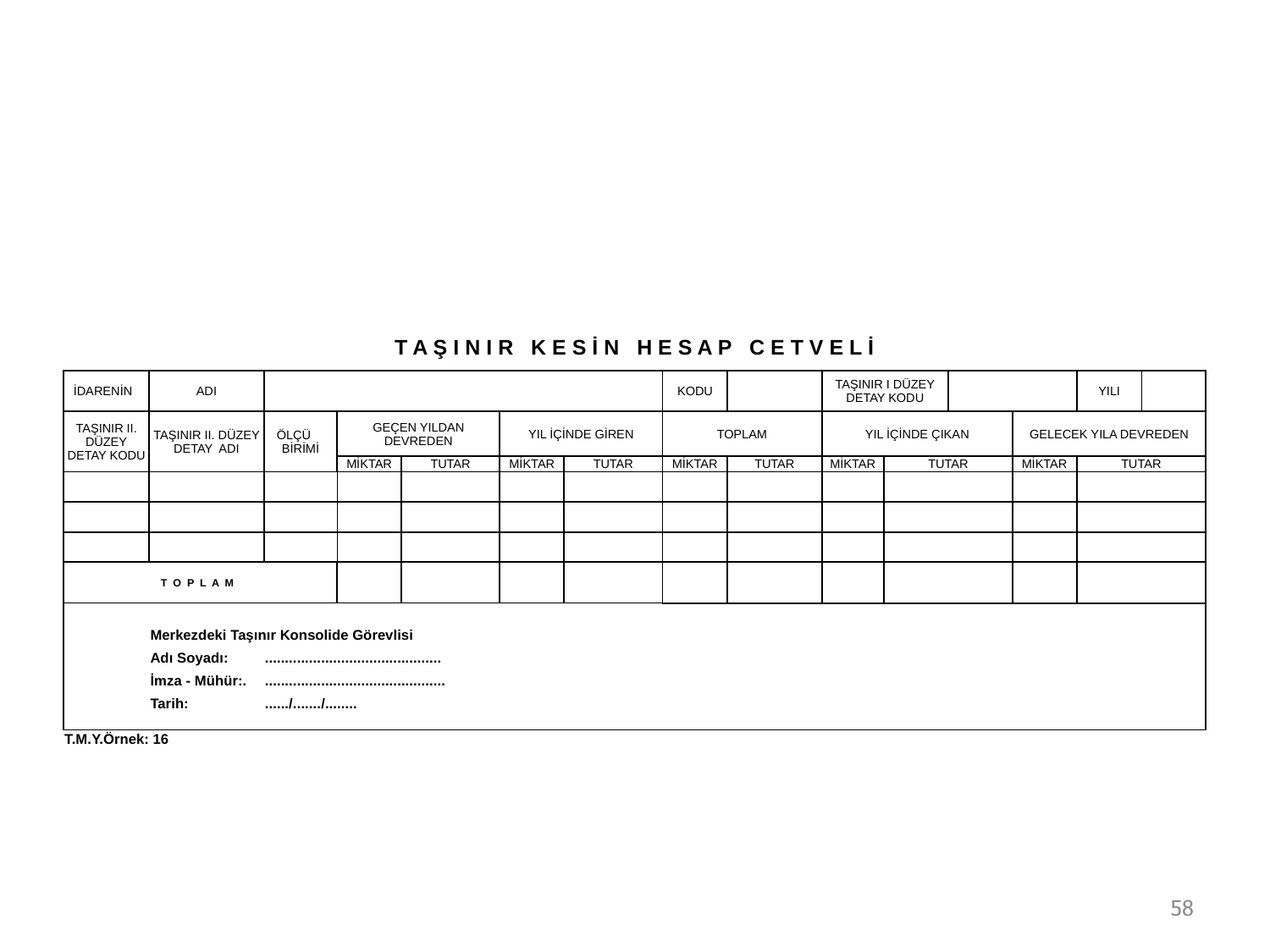

| T A Ş I N I R K E S İ N H E S A P C E T V E L İ |  |  |  |  |  |  |  |  |  |  |  |  |  |  |  |  |  |
| --- | --- | --- | --- | --- | --- | --- | --- | --- | --- | --- | --- | --- | --- | --- | --- | --- | --- |
| İDARENİN | ADI |  |  |  |  |  |  |  | KODU |  |  | TAŞINIR I DÜZEY DETAY KODU |  |  |  | YILI |  |
| TAŞINIR II. DÜZEY DETAY KODU | TAŞINIR II. DÜZEY DETAY ADI | ÖLÇÜ BİRİMİ | GEÇEN YILDAN DEVREDEN |  |  | YIL İÇİNDE GİREN |  |  | TOPLAM |  |  | YIL İÇİNDE ÇIKAN |  |  | GELECEK YILA DEVREDEN |  |  |
|  |  |  | MİKTAR | TUTAR |  | MİKTAR | TUTAR |  | MİKTAR | TUTAR |  | MİKTAR | TUTAR |  | MİKTAR | TUTAR |  |
|  |  |  |  |  |  |  |  |  |  |  |  |  |  |  |  |  |  |
|  |  |  |  |  |  |  |  |  |  |  |  |  |  |  |  |  |  |
|  |  |  |  |  |  |  |  |  |  |  |  |  |  |  |  |  |  |
| T O P L A M |  |  |  |  |  |  |  |  |  |  |  |  |  |  |  |  |  |
|  |  |  |  |  |  |  |  |  |  |  |  |  |  |  |  |  |  |
|  | Merkezdeki Taşınır Konsolide Görevlisi |  |  |  |  |  |  |  |  |  |  |  |  |  |  |  |  |
|  | Adı Soyadı: | ............................................ |  |  |  |  |  |  |  |  |  |  |  |  |  |  |  |
|  | İmza - Mühür:. | ............................................. |  |  |  |  |  |  |  |  |  |  |  |  |  |  |  |
|  | Tarih: | ....../......./........ |  |  |  |  |  |  |  |  |  |  |  |  |  |  |  |
|  |  |  |  |  |  |  |  |  |  |  |  |  |  |  |  |  |  |
| T.M.Y.Örnek: 16 |  |  |  |  |  |  |  |  |  |  |  |  |  |  |  |  |  |
58